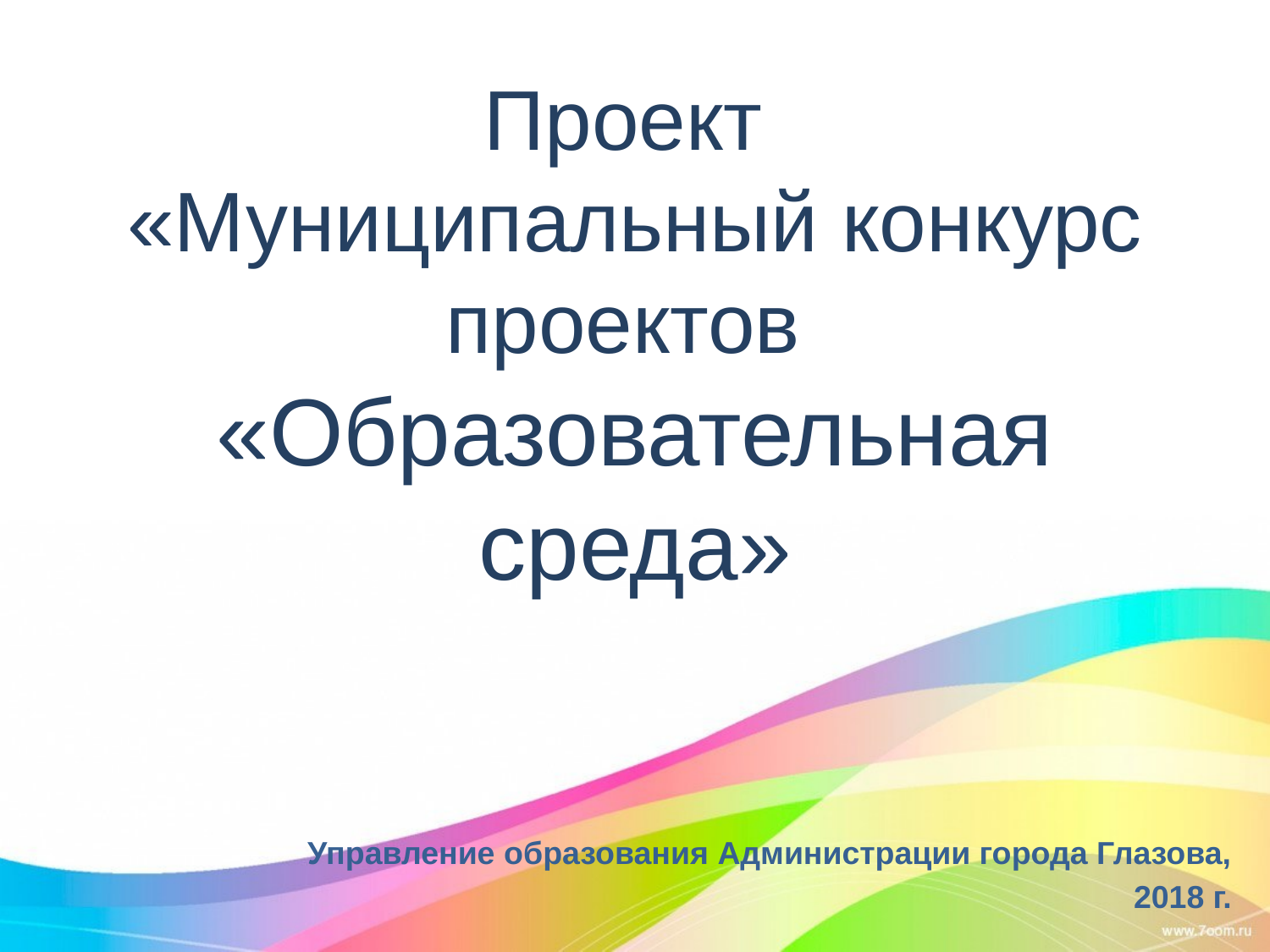

# Проект «Муниципальный конкурс проектов «Образовательная среда»
Управление образования Администрации города Глазова,
2018 г.